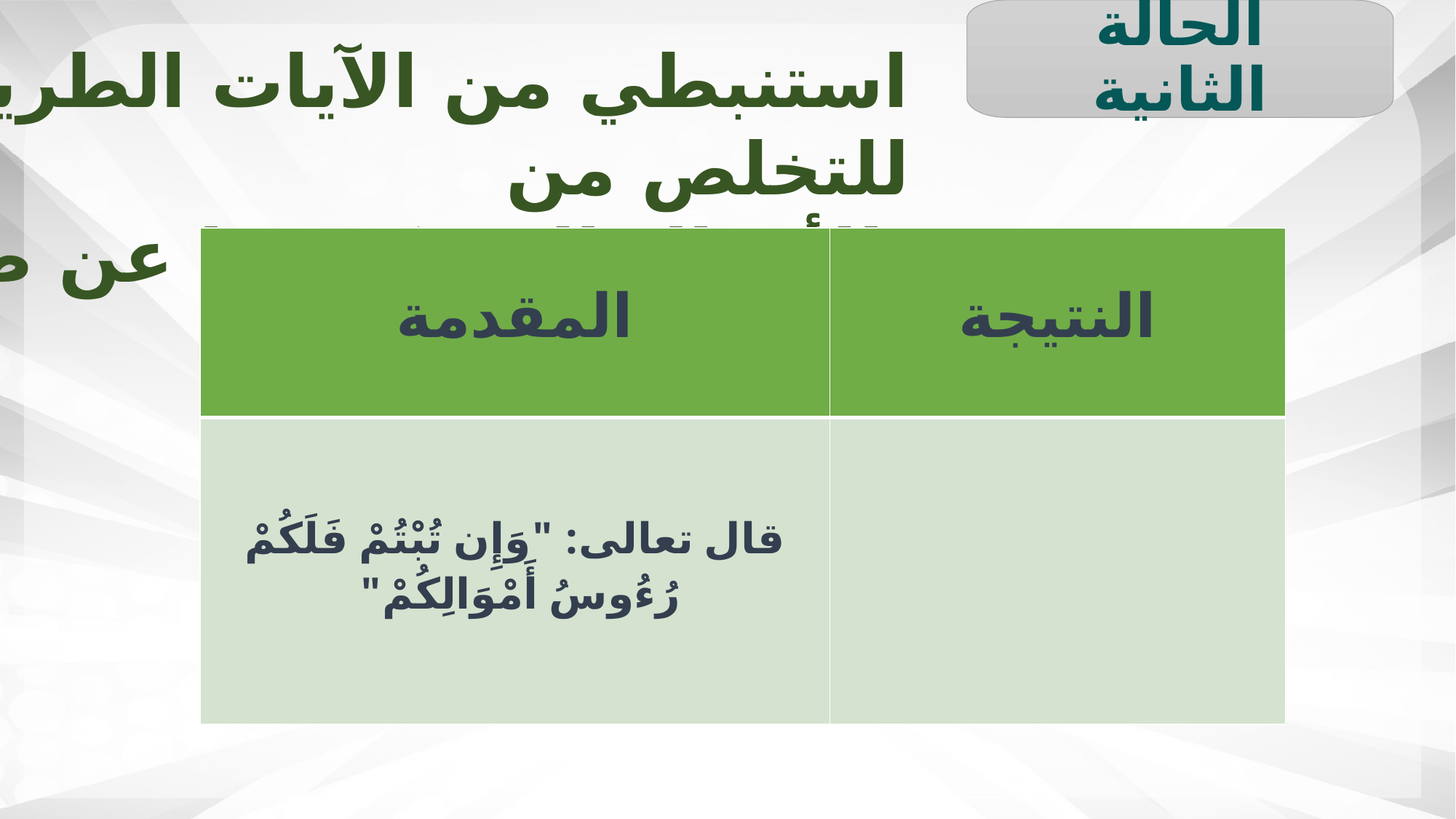

الحالة الثانية

استنبطي من الآيات الطريقة للتخلص من
 الأموال التي كسبها عن طريق الربـا!
| المقدمة | النتيجة |
| --- | --- |
| قال تعالى: "وَإِن تُبْتُمْ فَلَكُمْ رُءُوسُ أَمْوَالِكُمْ" |  |